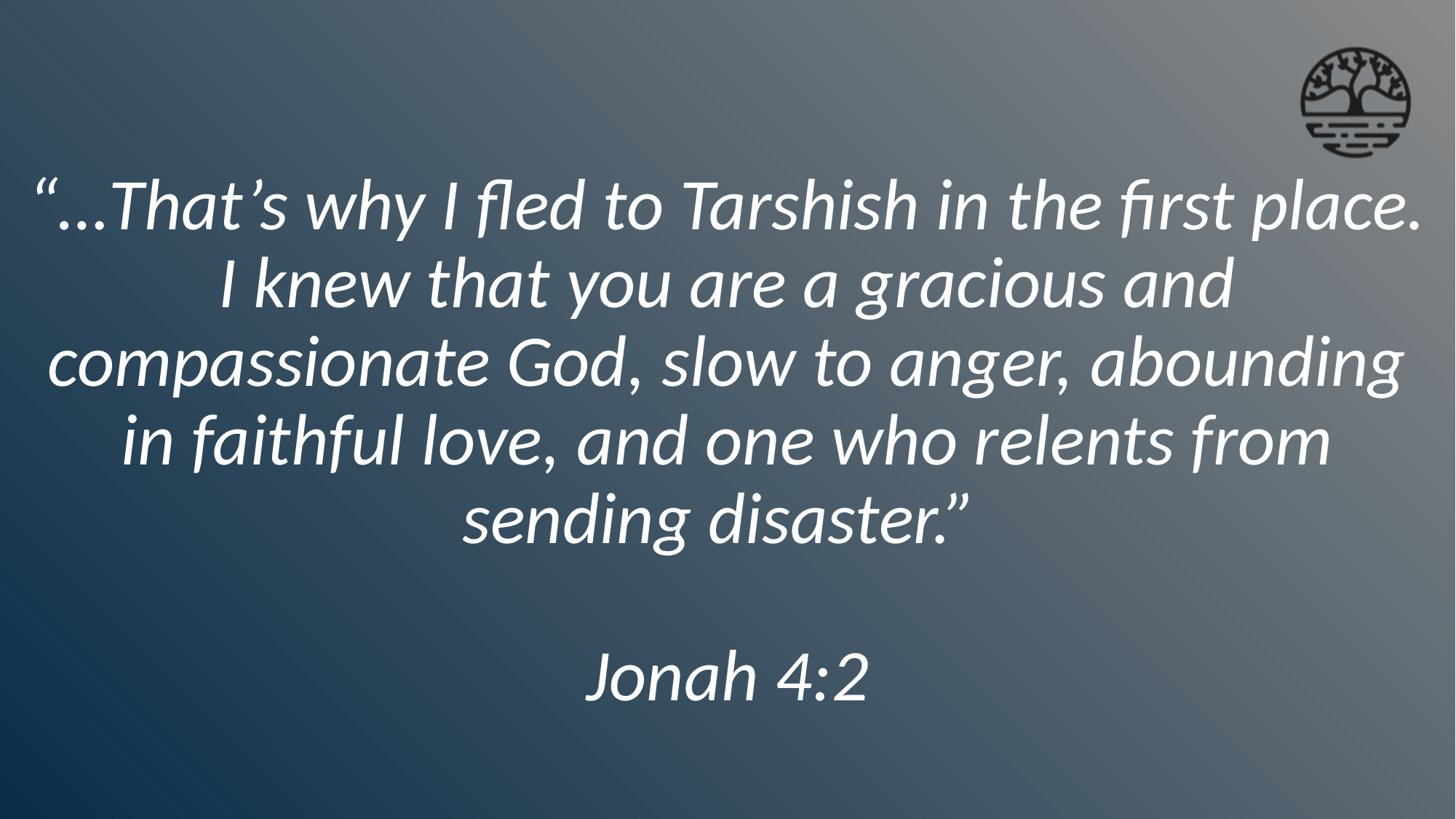

# “…That’s why I fled to Tarshish in the first place. I knew that you are a gracious and compassionate God, slow to anger, abounding in faithful love, and one who relents from sending disaster.” Jonah 4:2